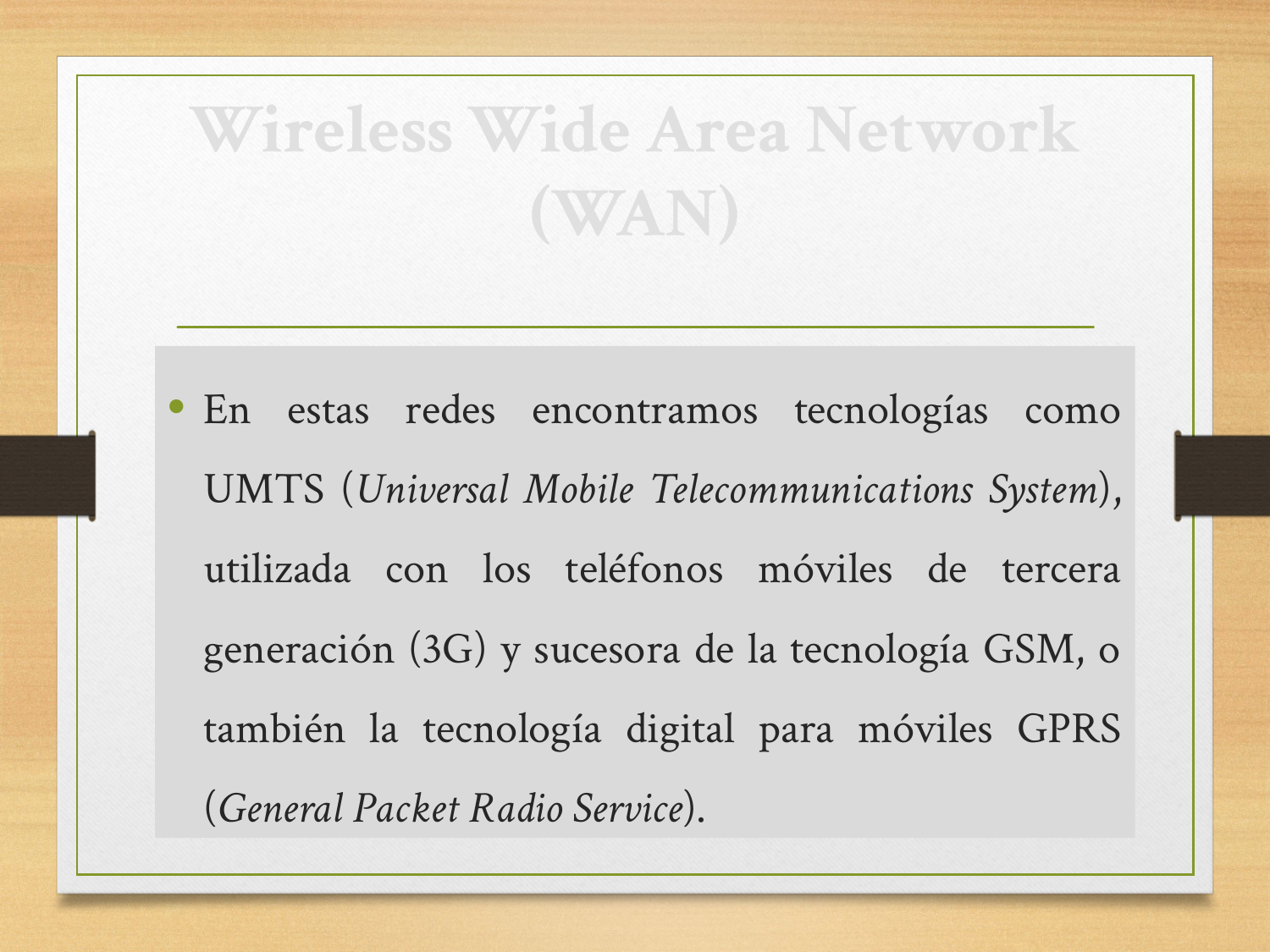

# Wireless Wide Area Network (WAN)
En estas redes encontramos tecnologías como UMTS (Universal Mobile Telecommunications System), utilizada con los teléfonos móviles de tercera generación (3G) y sucesora de la tecnología GSM, o también la tecnología digital para móviles GPRS (General Packet Radio Service).